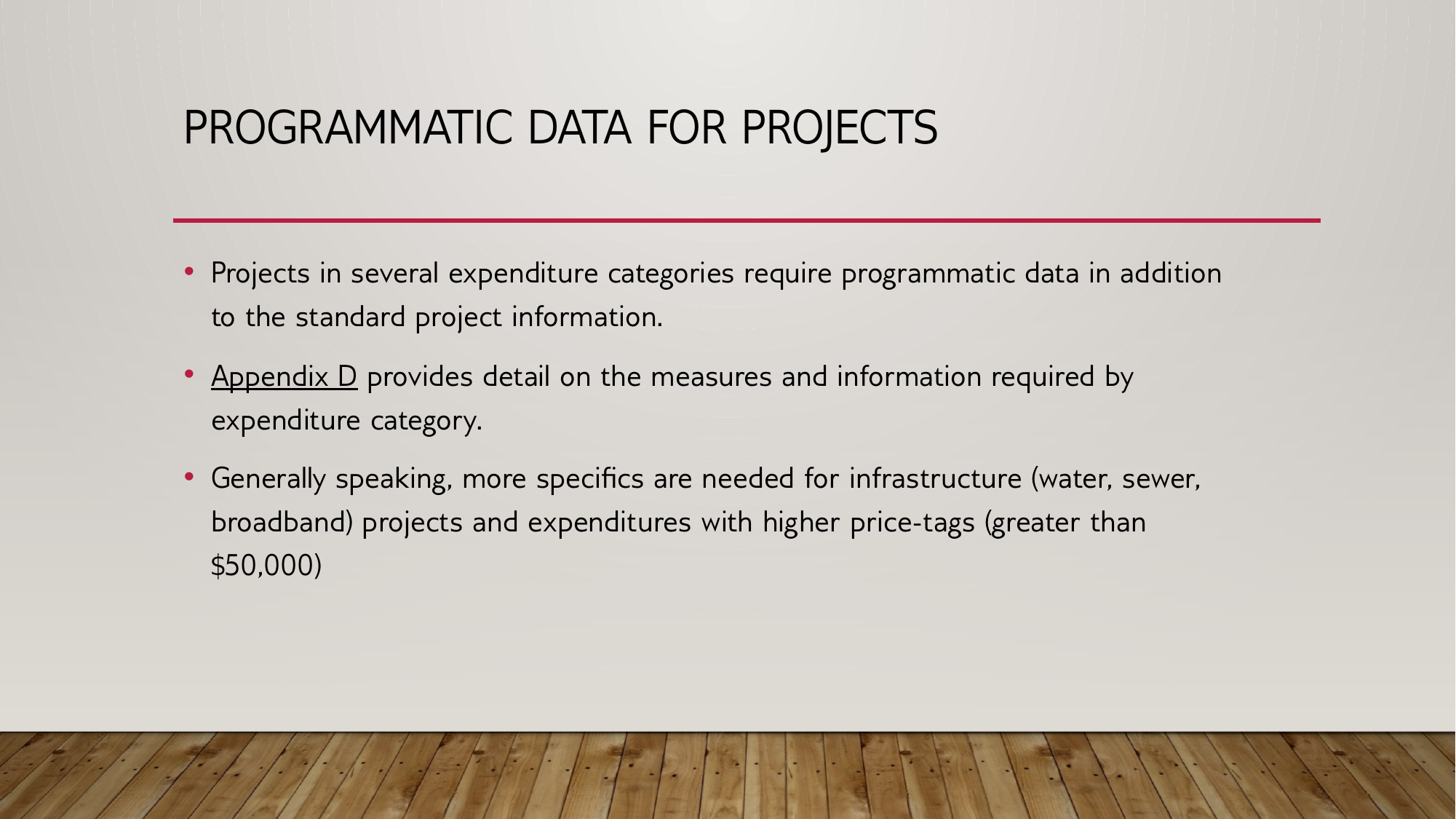

# Programmatic Data for Projects
Projects in several expenditure categories require programmatic data in addition to the standard project information.
Appendix D provides detail on the measures and information required by expenditure category.
Generally speaking, more specifics are needed for infrastructure (water, sewer, broadband) projects and expenditures with higher price-tags (greater than $50,000)